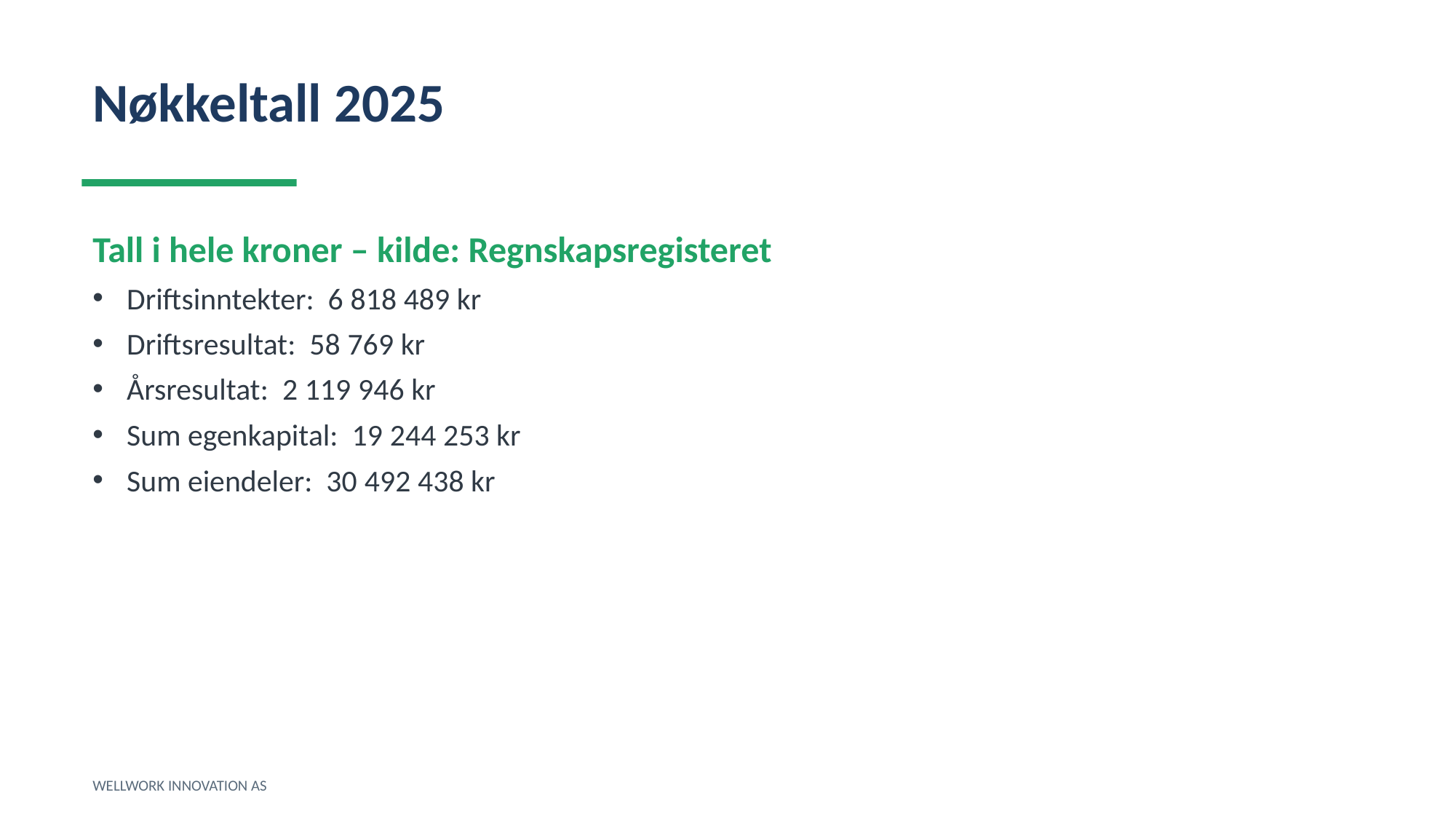

Nøkkeltall 2025

Tall i hele kroner – kilde: Regnskapsregisteret
Driftsinntekter:  6 818 489 kr
Driftsresultat:  58 769 kr
Årsresultat:  2 119 946 kr
Sum egenkapital:  19 244 253 kr
Sum eiendeler:  30 492 438 kr
WELLWORK INNOVATION AS